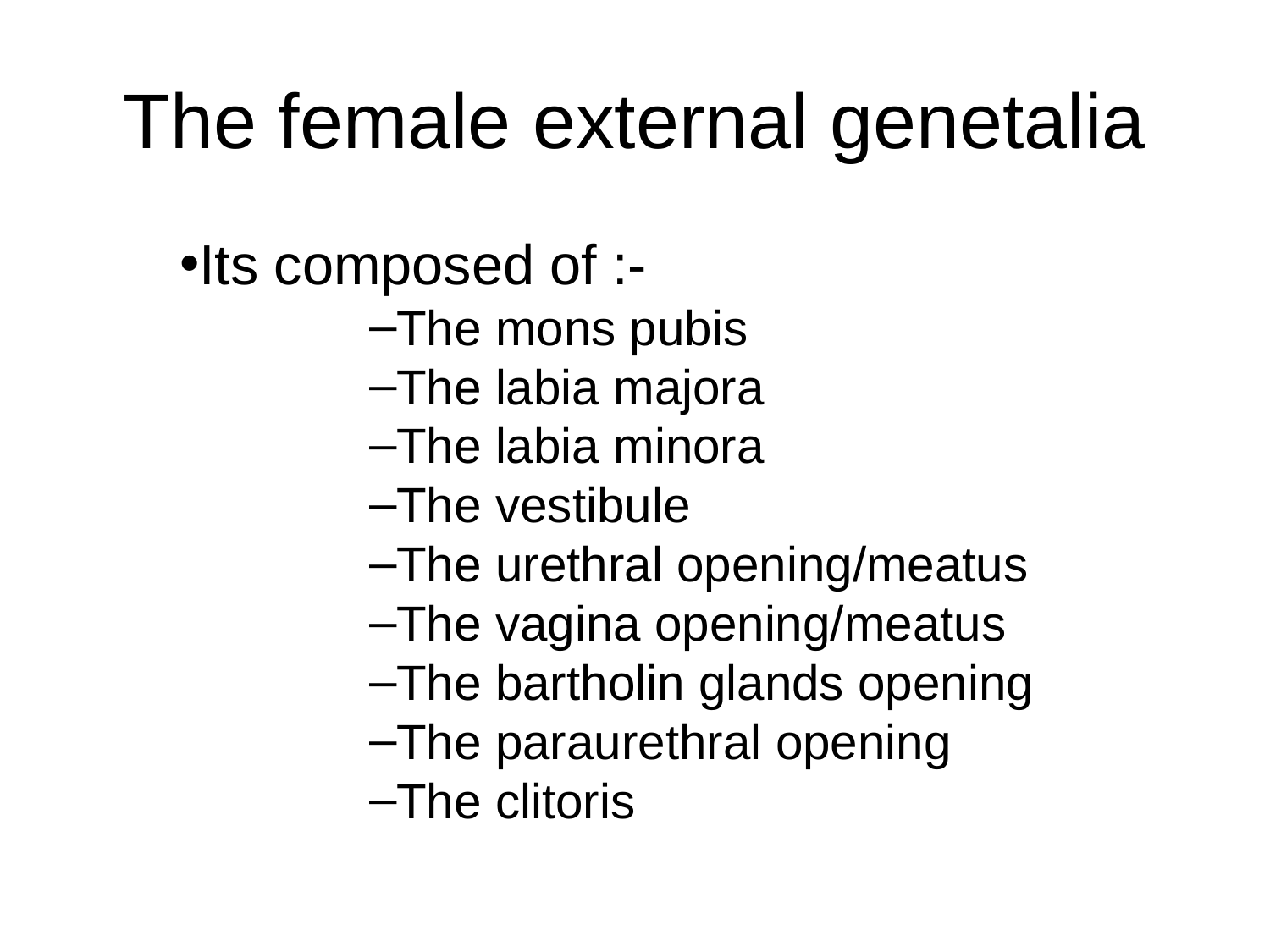

# The female external genetalia
Its composed of :-
The mons pubis
The labia majora
The labia minora
The vestibule
The urethral opening/meatus
The vagina opening/meatus
The bartholin glands opening
The paraurethral opening
The clitoris